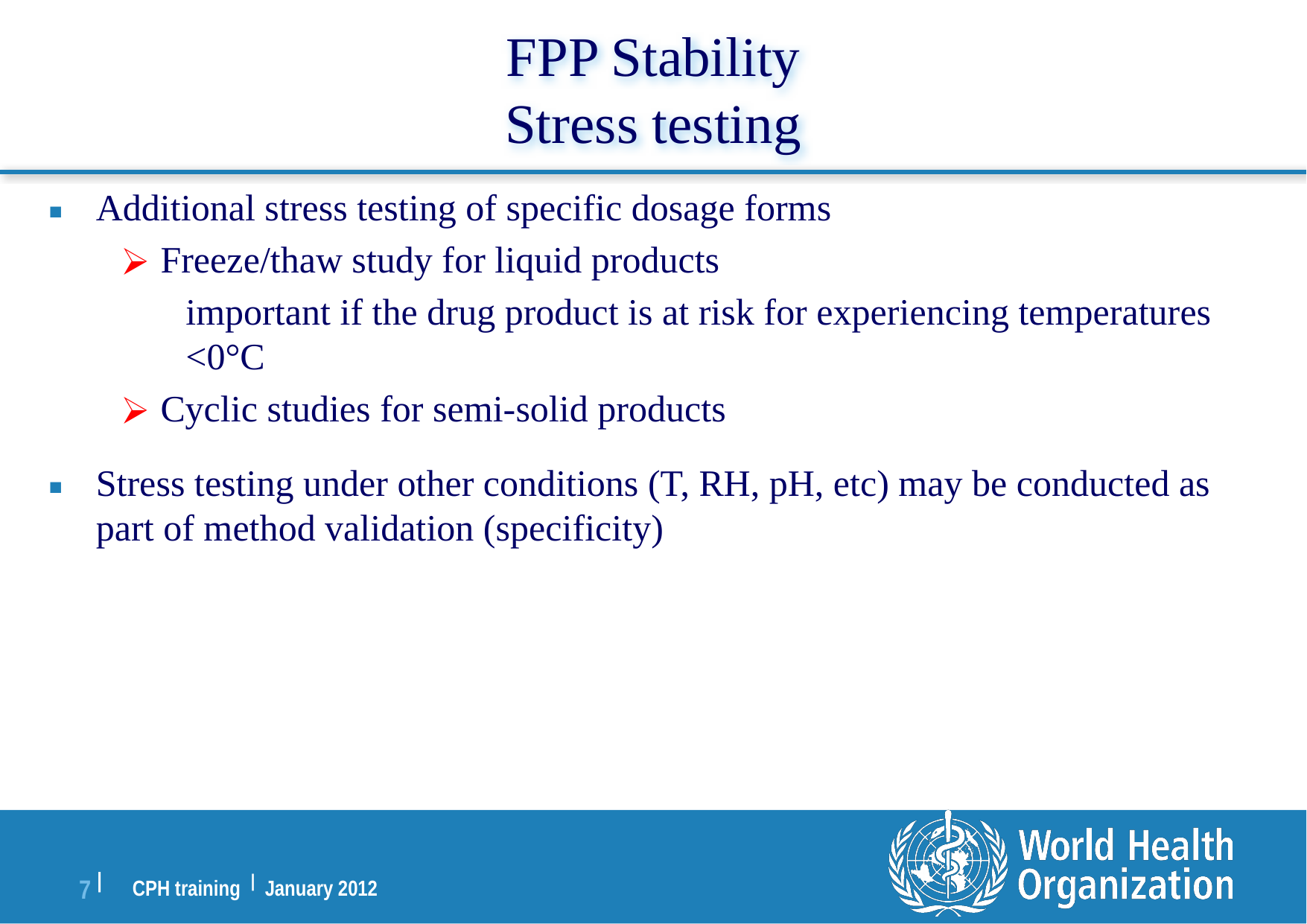

FPP Stability
Stress testing
Additional stress testing of specific dosage forms
Freeze/thaw study for liquid products
important if the drug product is at risk for experiencing temperatures <0°C
Cyclic studies for semi-solid products
Stress testing under other conditions (T, RH, pH, etc) may be conducted as part of method validation (specificity)